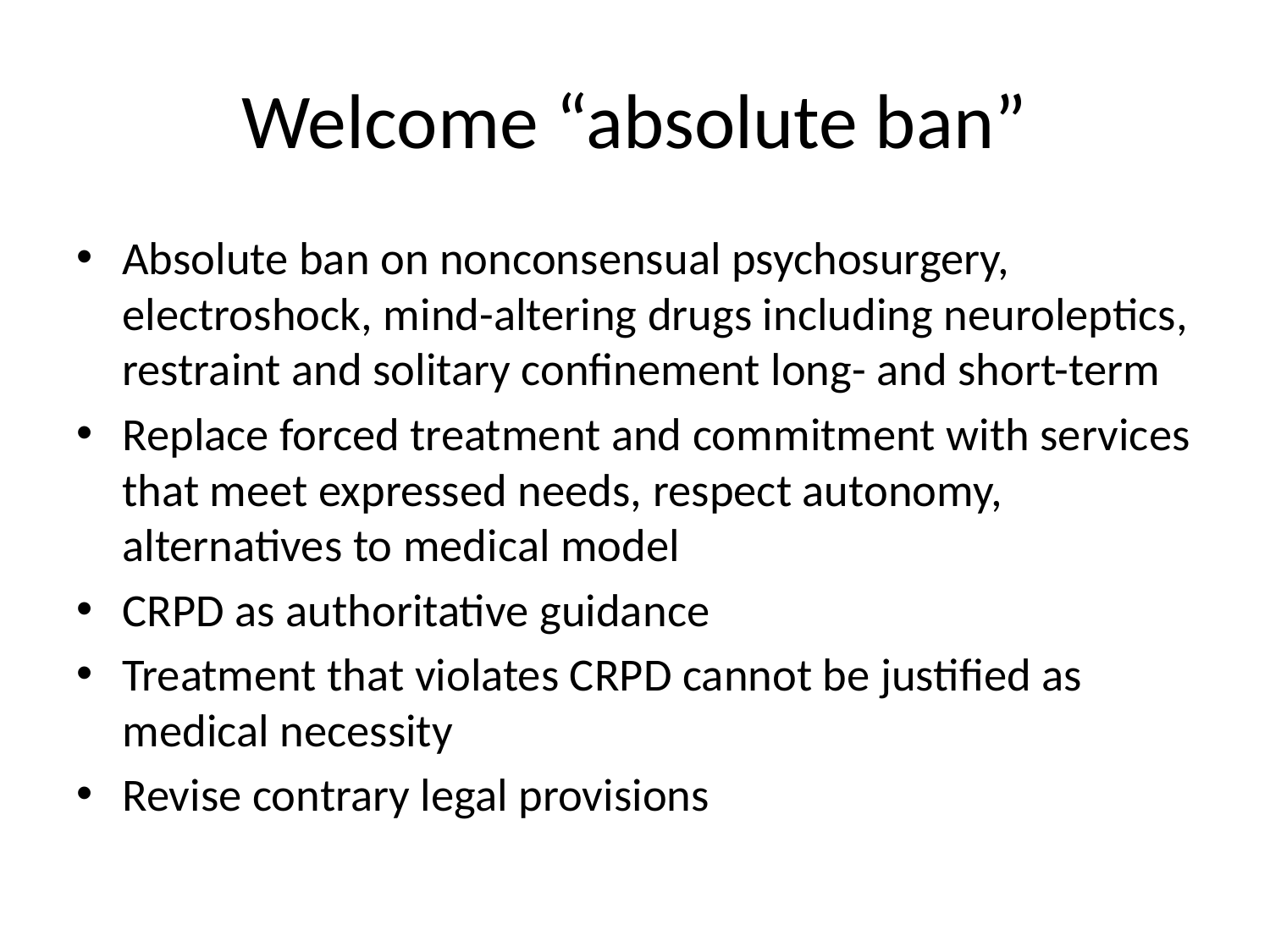

# Welcome “absolute ban”
Absolute ban on nonconsensual psychosurgery, electroshock, mind-altering drugs including neuroleptics, restraint and solitary confinement long- and short-term
Replace forced treatment and commitment with services that meet expressed needs, respect autonomy, alternatives to medical model
CRPD as authoritative guidance
Treatment that violates CRPD cannot be justified as medical necessity
Revise contrary legal provisions